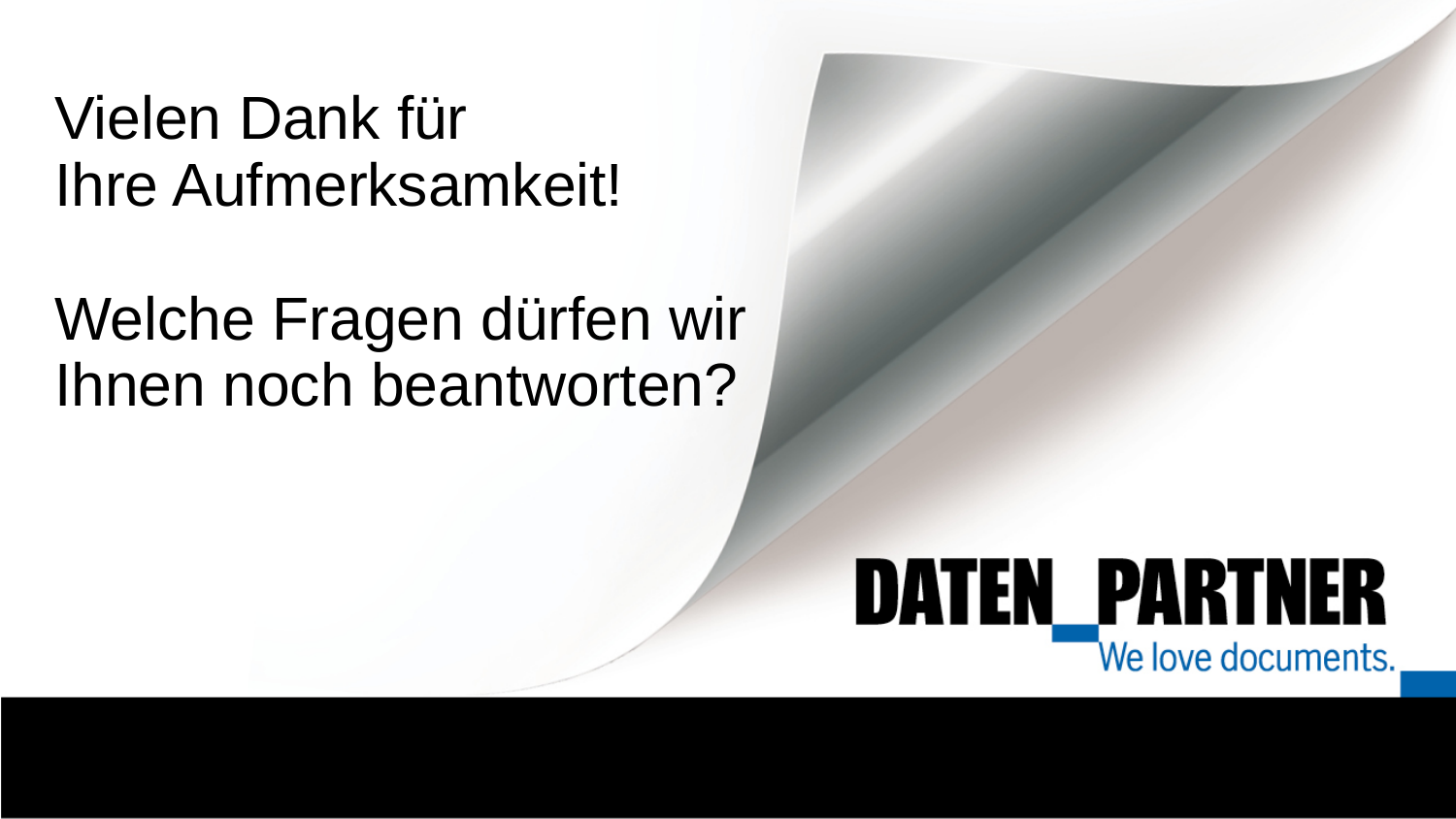

# Vielen Dank für Ihre Aufmerksamkeit! Welche Fragen dürfen wir Ihnen noch beantworten?